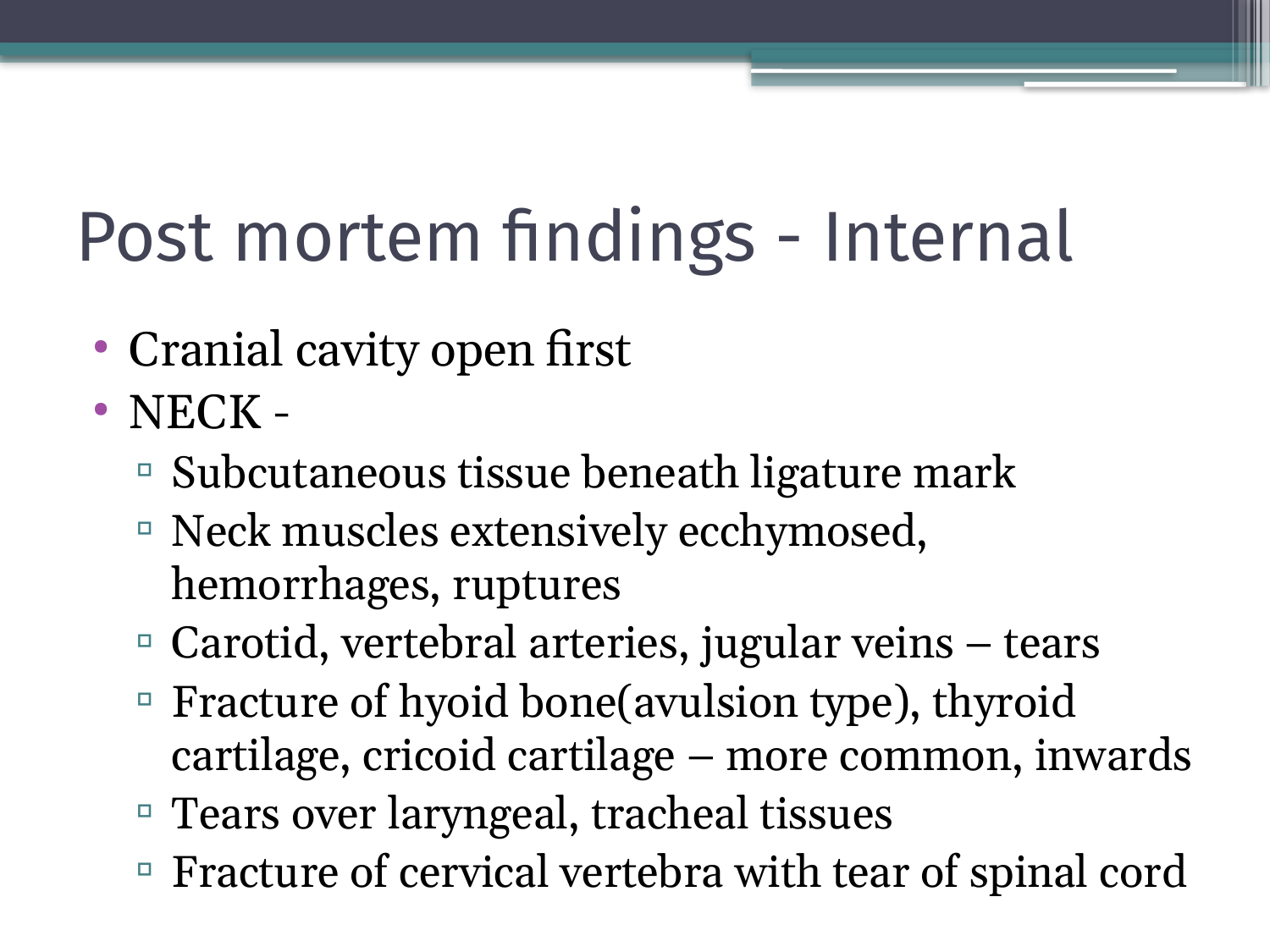

# Post mortem findings - Internal
Cranial cavity open first
NECK -
Subcutaneous tissue beneath ligature mark
Neck muscles extensively ecchymosed, hemorrhages, ruptures
Carotid, vertebral arteries, jugular veins – tears
Fracture of hyoid bone(avulsion type), thyroid cartilage, cricoid cartilage – more common, inwards
Tears over laryngeal, tracheal tissues
Fracture of cervical vertebra with tear of spinal cord